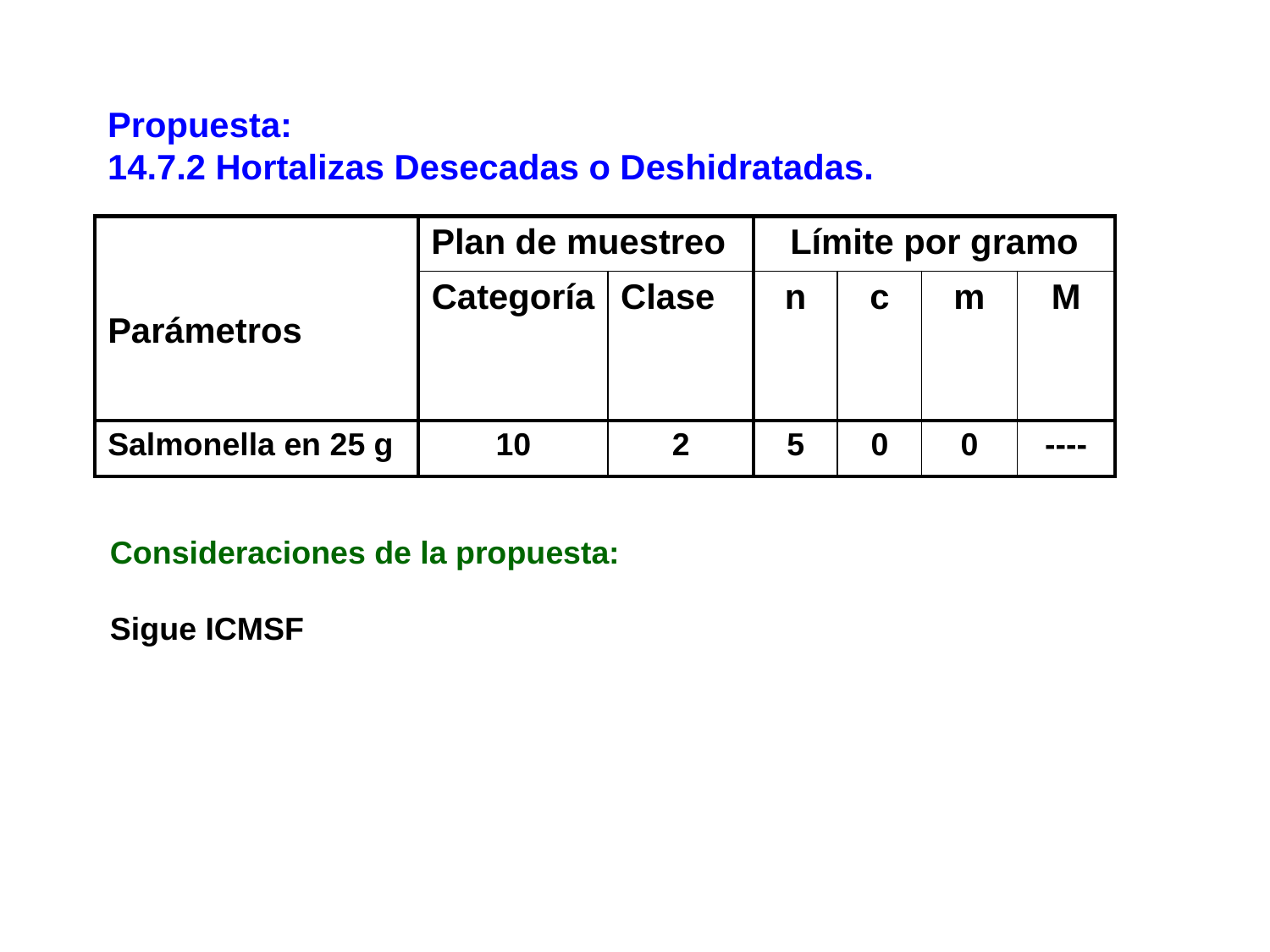

Propuesta:
14.7.2 Hortalizas Desecadas o Deshidratadas.
| Parámetros | Plan de muestreo |  | Límite por gramo |  |  |  |
| --- | --- | --- | --- | --- | --- | --- |
|  | Categoría | Clase | n | c | m | M |
| Salmonella en 25 g | 10 | 2 | 5 | 0 | 0 | ---- |
Consideraciones de la propuesta:

Sigue ICMSF